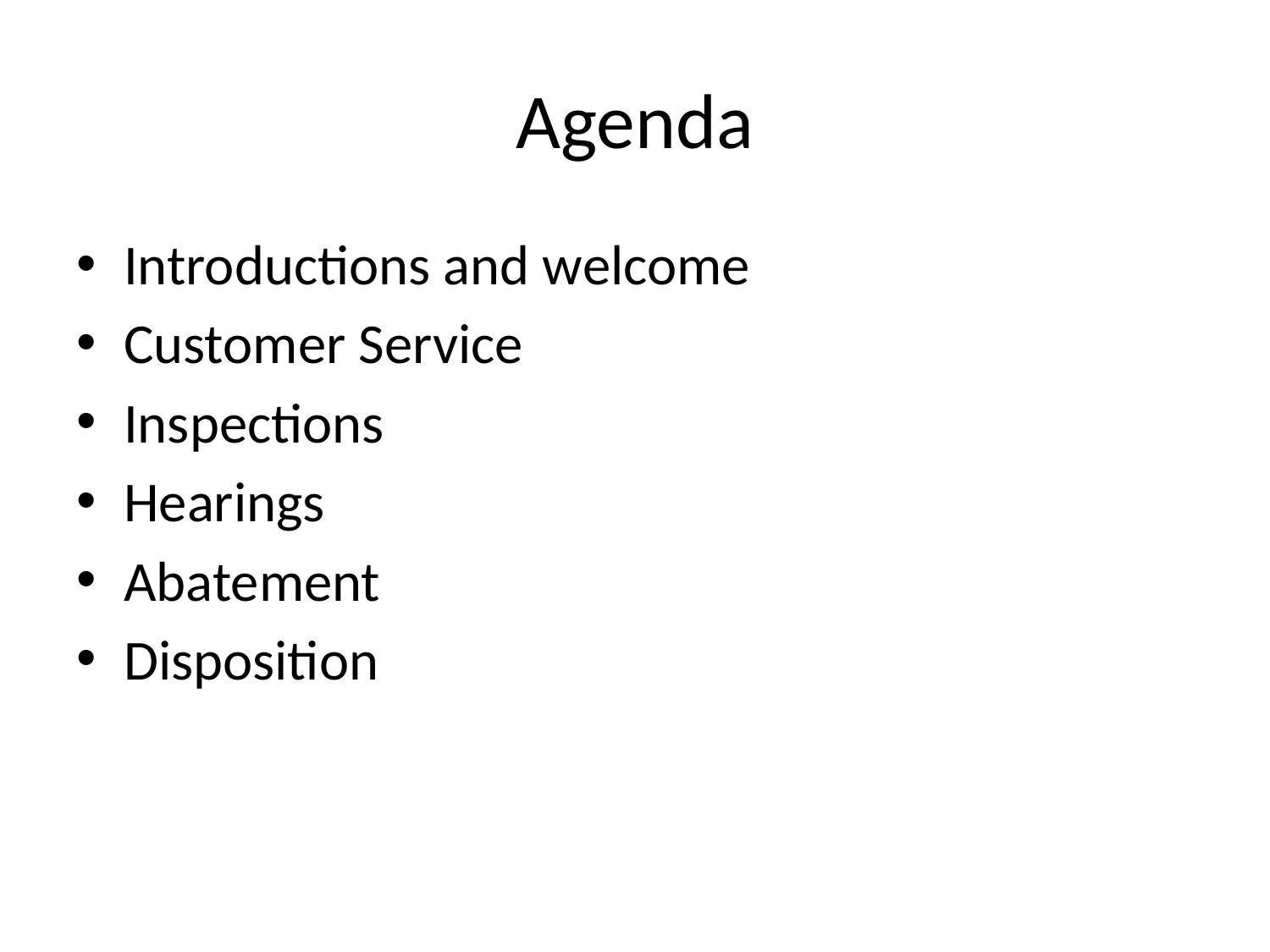

# Agenda
Introductions and welcome
Customer Service
Inspections
Hearings
Abatement
Disposition